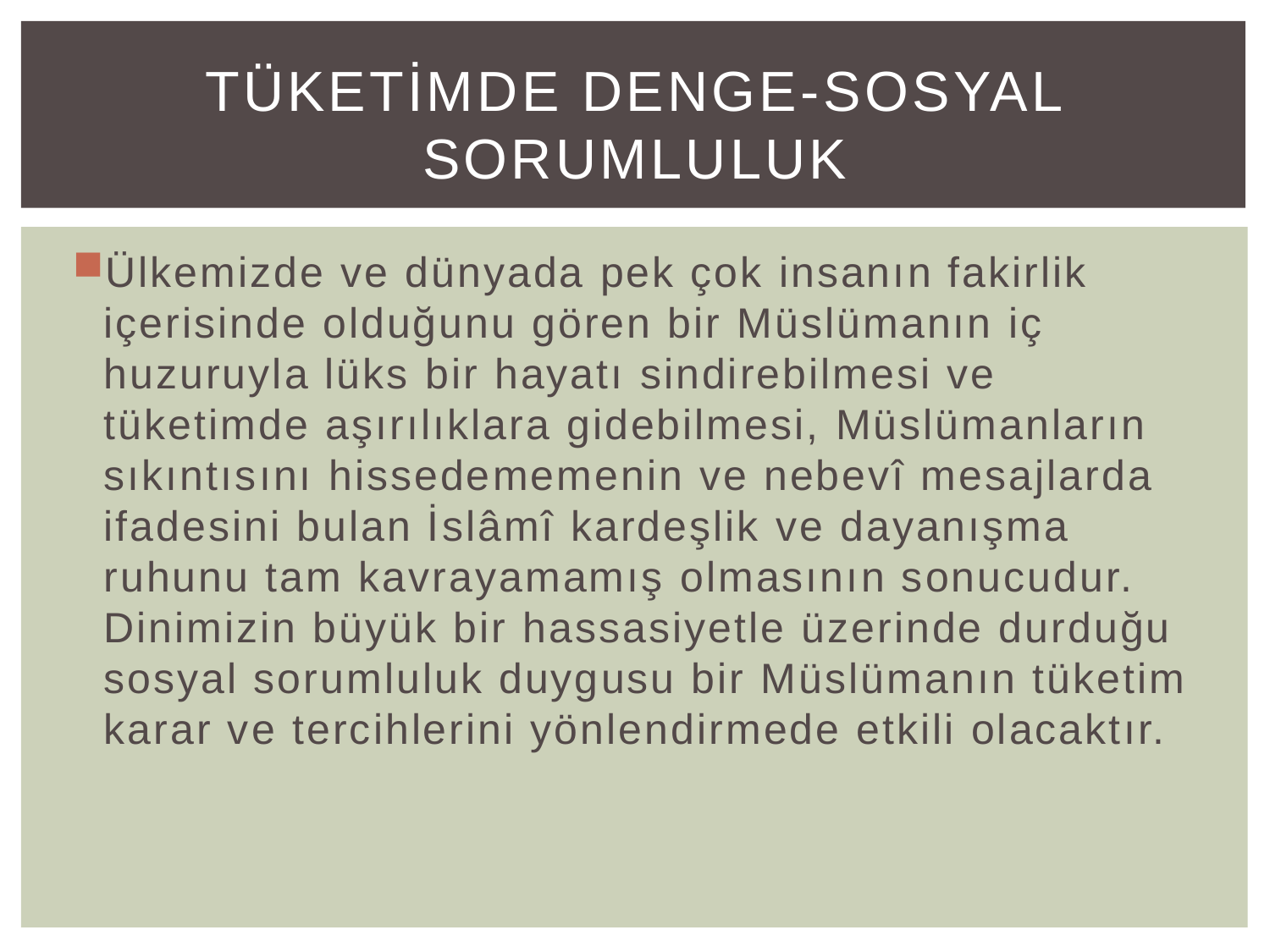

# tüketimde denge-sosyal sorumluluk
Ülkemizde ve dünyada pek çok insanın fakirlik içerisinde olduğunu gören bir Müslümanın iç huzuruyla lüks bir hayatı sindirebilmesi ve tüketimde aşırılıklara gidebilmesi, Müslümanların sıkıntısını hissedememenin ve nebevî mesajlarda ifadesini bulan İslâmî kardeşlik ve dayanışma ruhunu tam kavrayamamış olmasının sonucudur. Dinimizin büyük bir hassasiyetle üzerinde durduğu sosyal sorumluluk duygusu bir Müslümanın tüketim karar ve tercihlerini yönlendirmede etkili olacaktır.